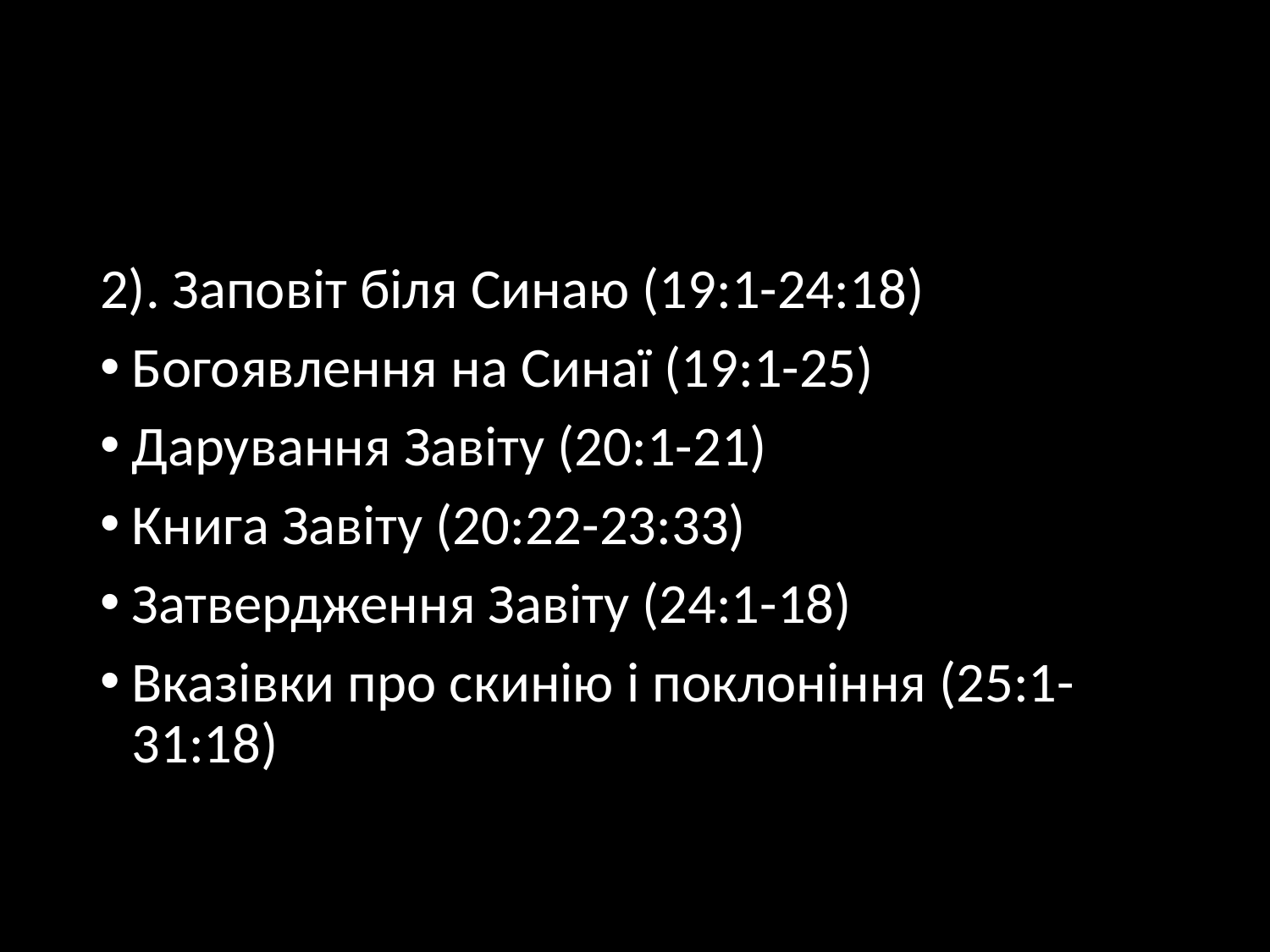

#
2). Заповіт біля Синаю (19:1-24:18)
Богоявлення на Синаї (19:1-25)
Дарування Завіту (20:1-21)
Книга Завіту (20:22-23:33)
Затвердження Завіту (24:1-18)
Вказівки про скинію і поклоніння (25:1-31:18)